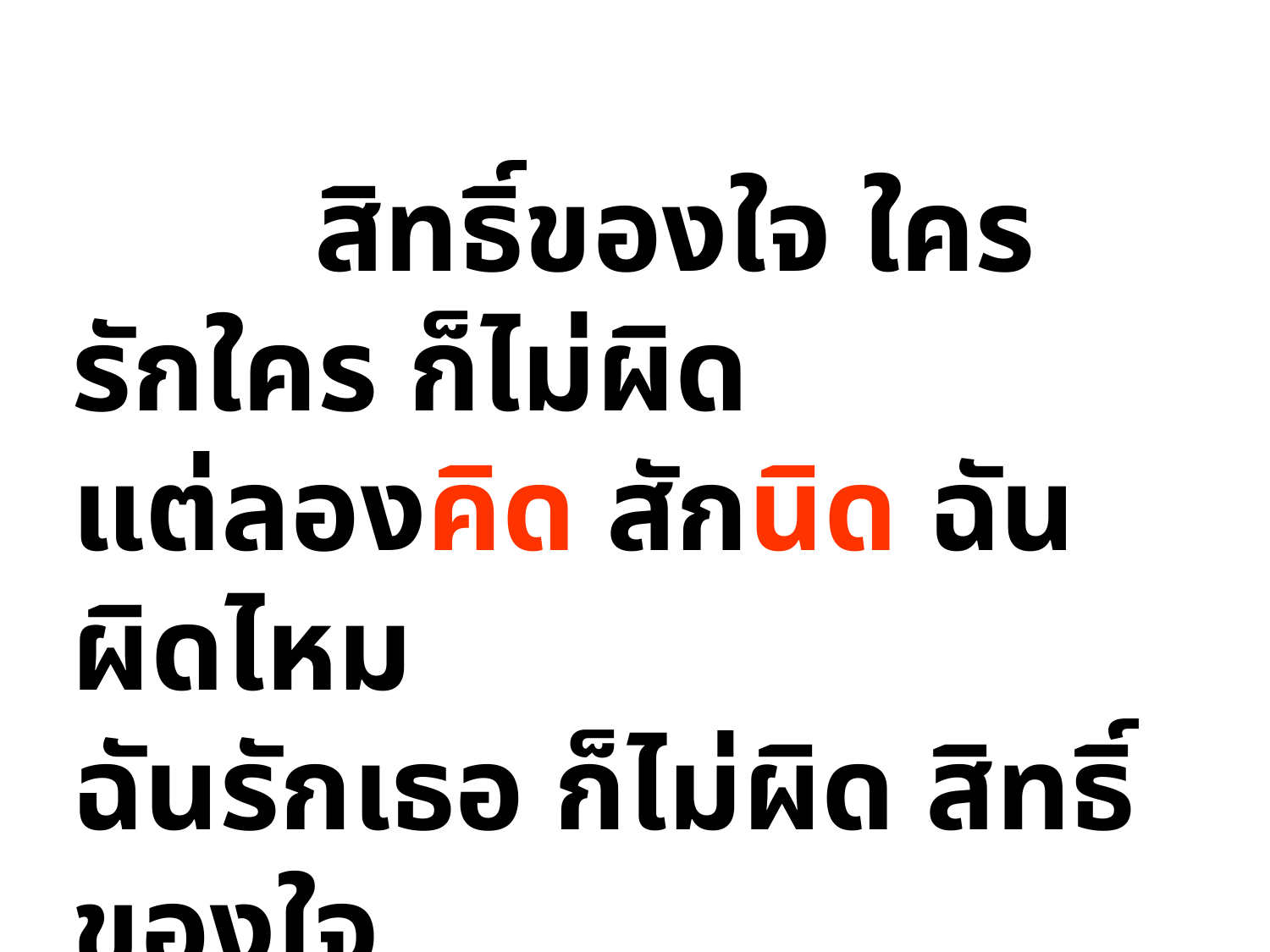

สิทธิ์ของใจ ใครรักใคร ก็ไม่ผิด
แต่ลองคิด สักนิด ฉันผิดไหม
ฉันรักเธอ ก็ไม่ผิด สิทธิ์ของใจ
เธอรักใคร มิเป็นไร สิทธิ์ของเธอ